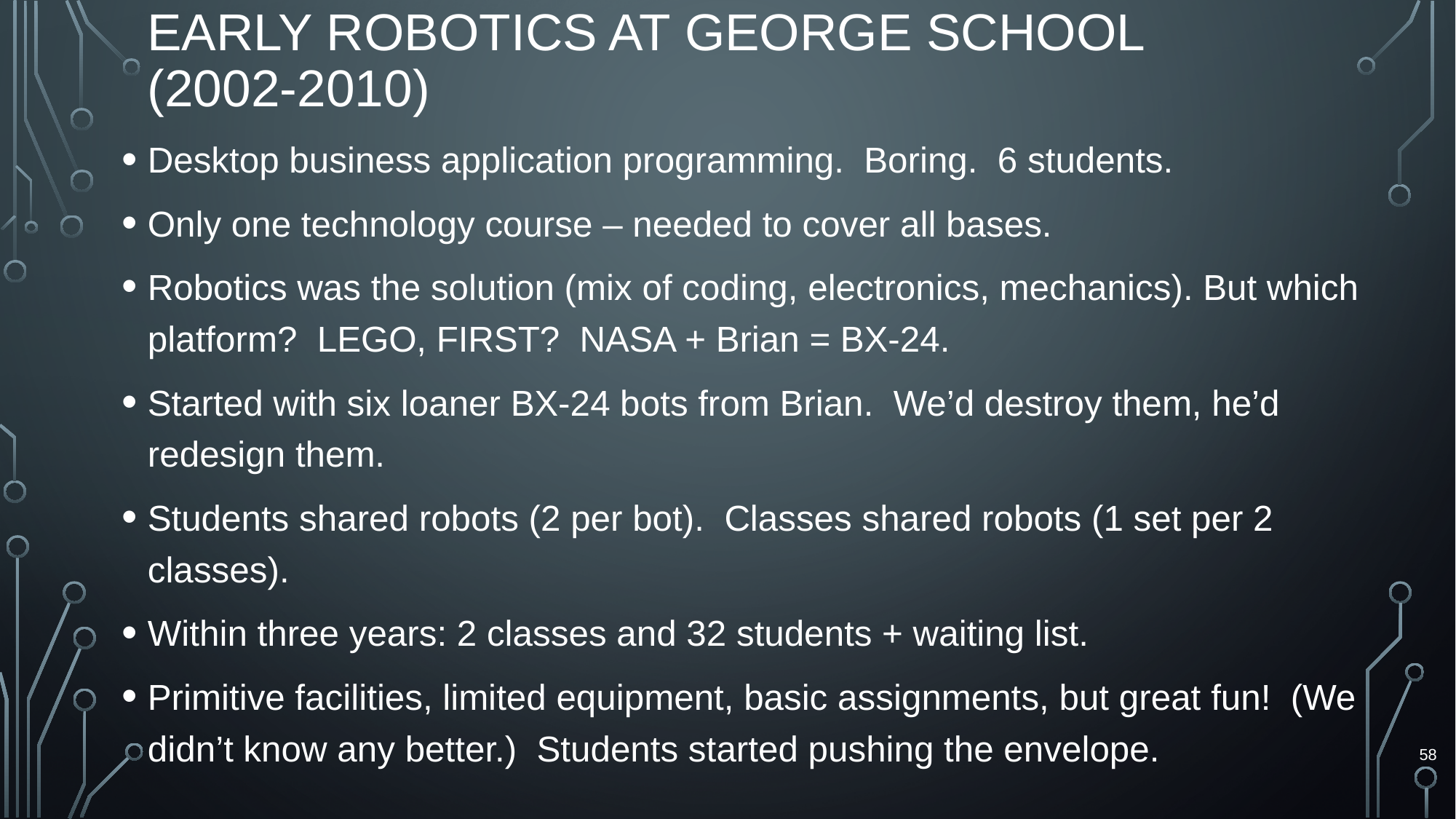

# Early Robotics at George School (2002-2010)
Desktop business application programming.  Boring.  6 students.
Only one technology course – needed to cover all bases.
Robotics was the solution (mix of coding, electronics, mechanics). But which platform?  LEGO, FIRST?  NASA + Brian = BX-24.
Started with six loaner BX-24 bots from Brian.  We’d destroy them, he’d redesign them.
Students shared robots (2 per bot).  Classes shared robots (1 set per 2 classes).
Within three years: 2 classes and 32 students + waiting list.
Primitive facilities, limited equipment, basic assignments, but great fun!  (We didn’t know any better.)  Students started pushing the envelope.

58